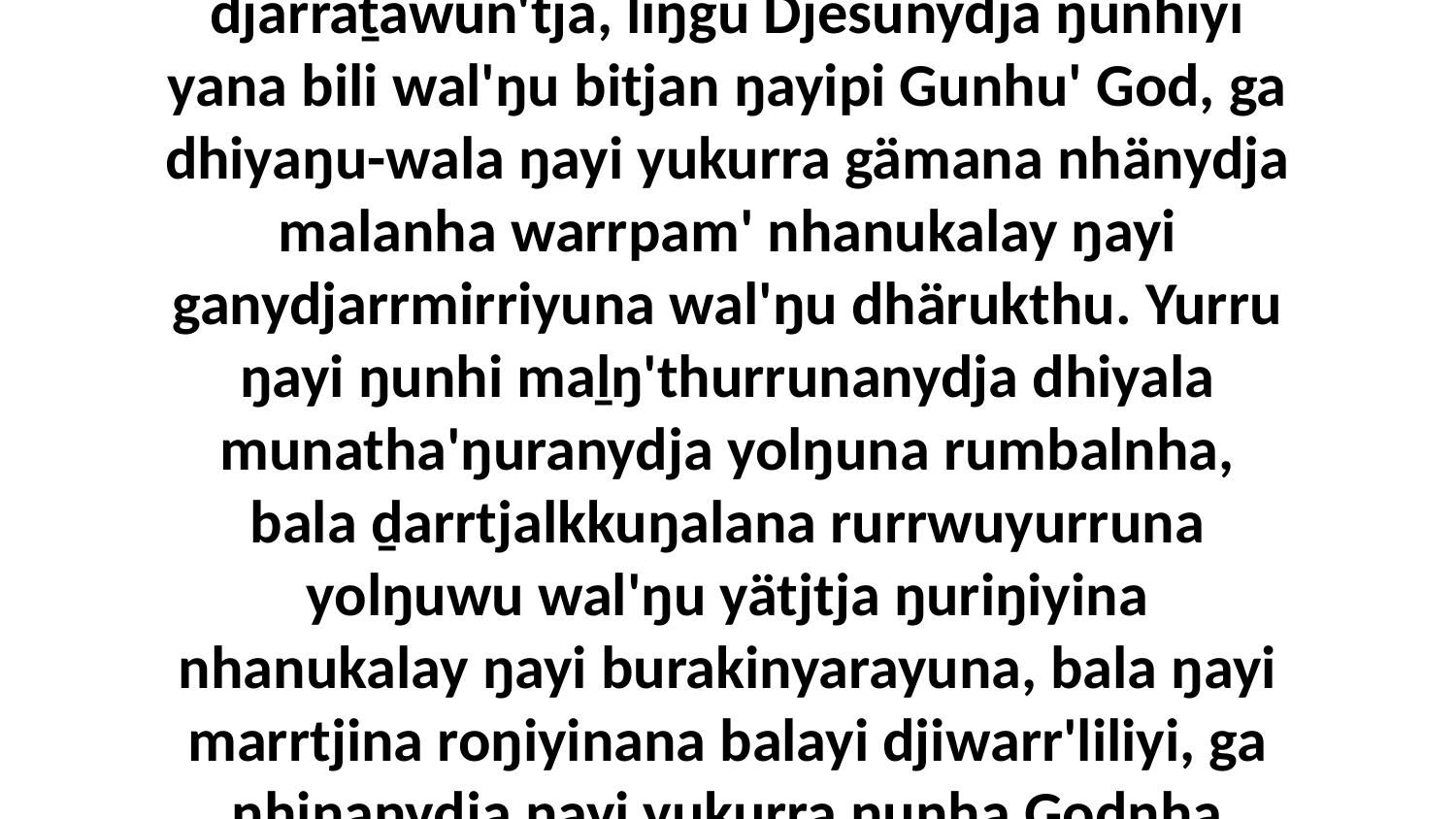

3 Yaka ŋilimurru ŋuli nhäma ŋanya Godnha dhiyaŋu maŋutjiyu ŋilimurruŋgala, yurru nhanukala Djesuwalana ŋilimurru yukurra nhäma Godku ḻatjuny'tja wal'ŋu dhikanydja djarraṯawun'tja, liŋgu Djesunydja ŋunhiyi yana bili wal'ŋu bitjan ŋayipi Gunhu' God, ga dhiyaŋu-wala ŋayi yukurra gämana nhänydja malanha warrpam' nhanukalay ŋayi ganydjarrmirriyuna wal'ŋu dhärukthu. Yurru ŋayi ŋunhi maḻŋ'thurrunanydja dhiyala munatha'ŋuranydja yolŋuna rumbalnha, bala ḏarrtjalkkuŋalana rurrwuyurruna yolŋuwu wal'ŋu yätjtja ŋuriŋiyina nhanukalay ŋayi burakinyarayuna, bala ŋayi marrtjina roŋiyinana balayi djiwarr'liliyi, ga nhinanydja ŋayi yukurra ŋunha Godnha maṉḏana rrambaŋina, ŋurruŋuna wal'ŋu biyapulnha.Djesunydja dhuwala biyapul wal'ŋu garrwar, djuḻkmarama yukurra djiwarr'wuynhanydja walalanha